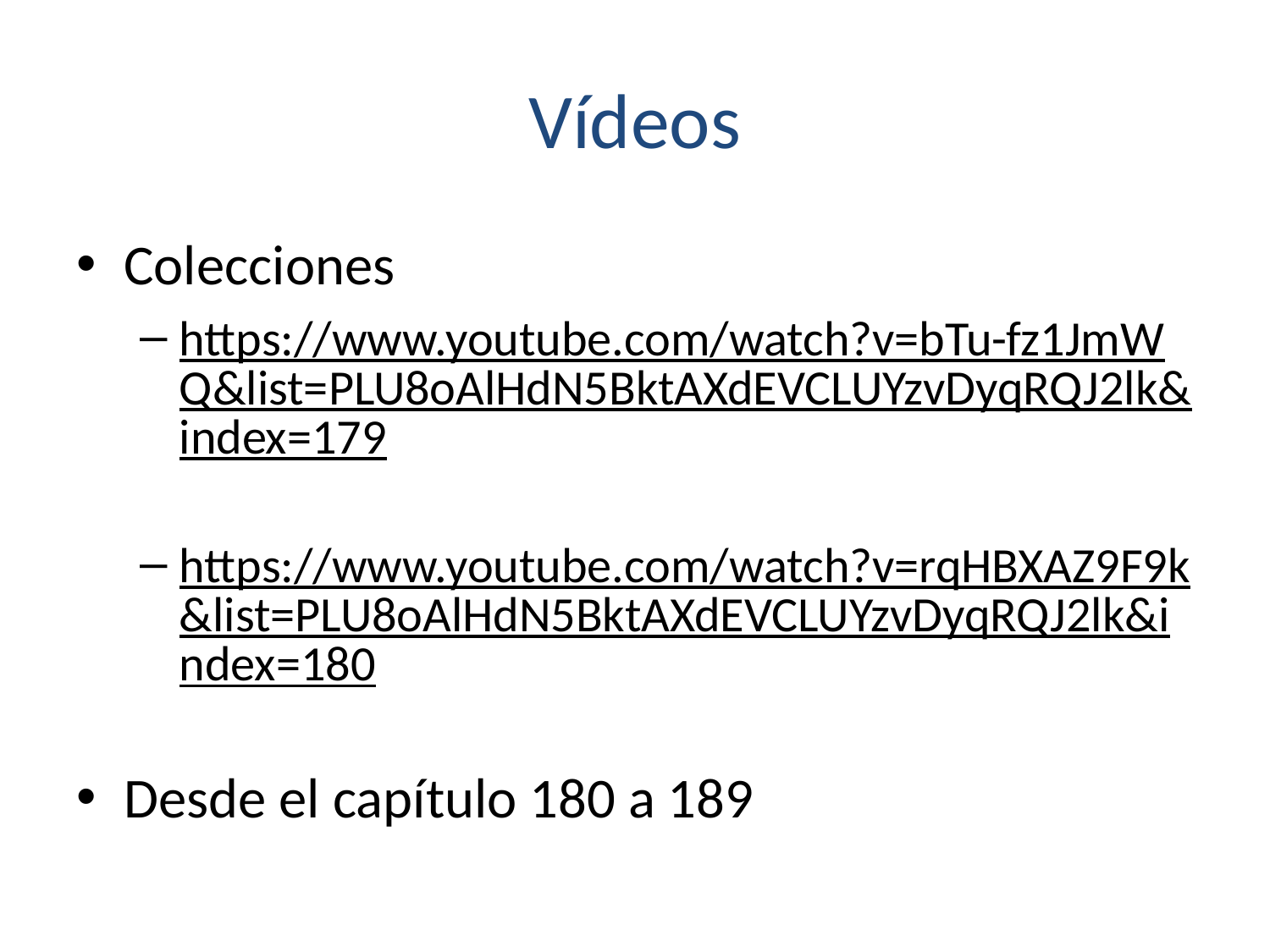

# Vídeos
Colecciones
https://www.youtube.com/watch?v=bTu-fz1JmWQ&list=PLU8oAlHdN5BktAXdEVCLUYzvDyqRQJ2lk&index=179
https://www.youtube.com/watch?v=rqHBXAZ9F9k&list=PLU8oAlHdN5BktAXdEVCLUYzvDyqRQJ2lk&index=180
Desde el capítulo 180 a 189